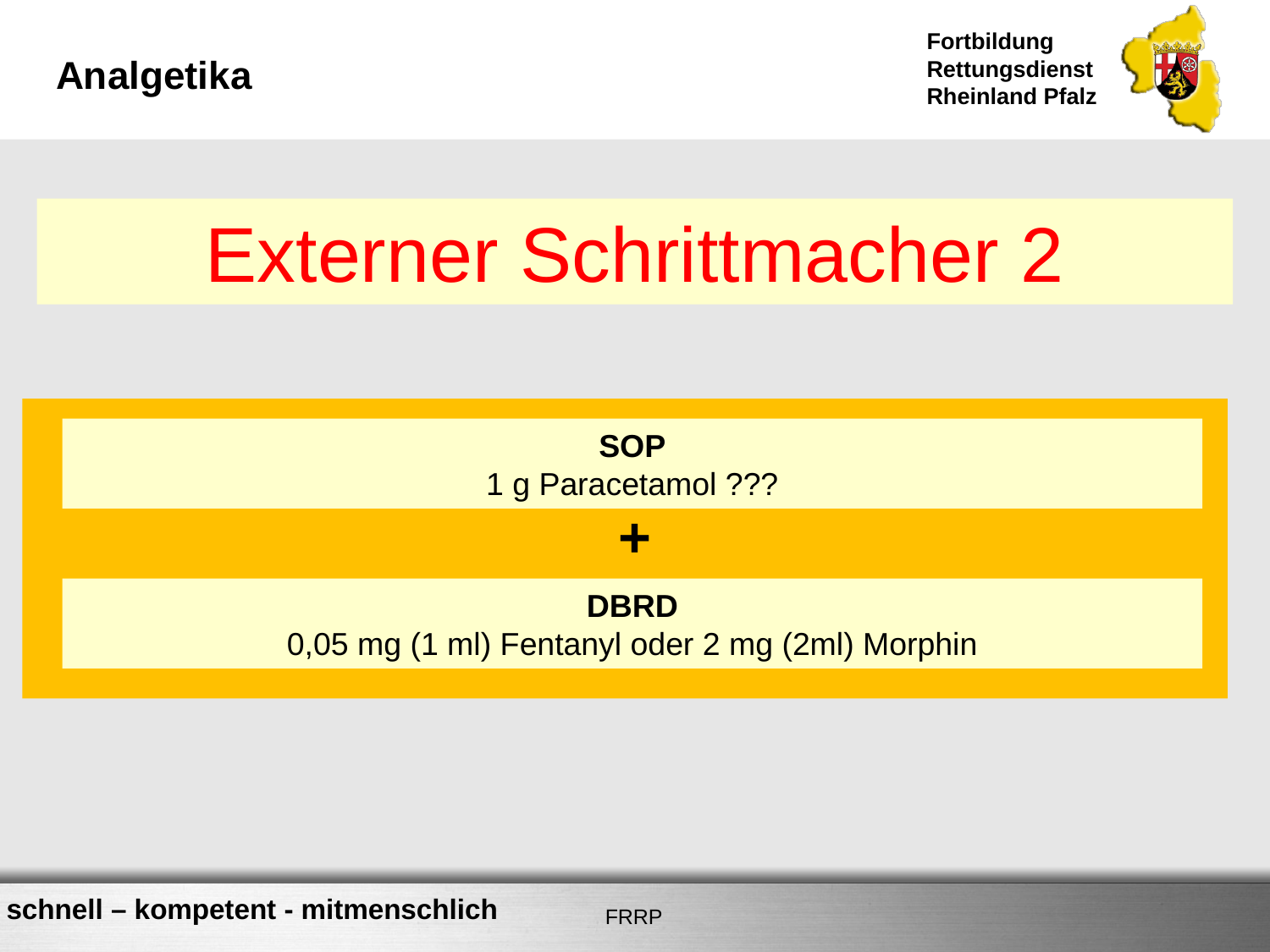

# Analgetika
Externer Schrittmacher 2

SOP
1 g Paracetamol ???
+
DBRD
0,05 mg (1 ml) Fentanyl oder 2 mg (2ml) Morphin